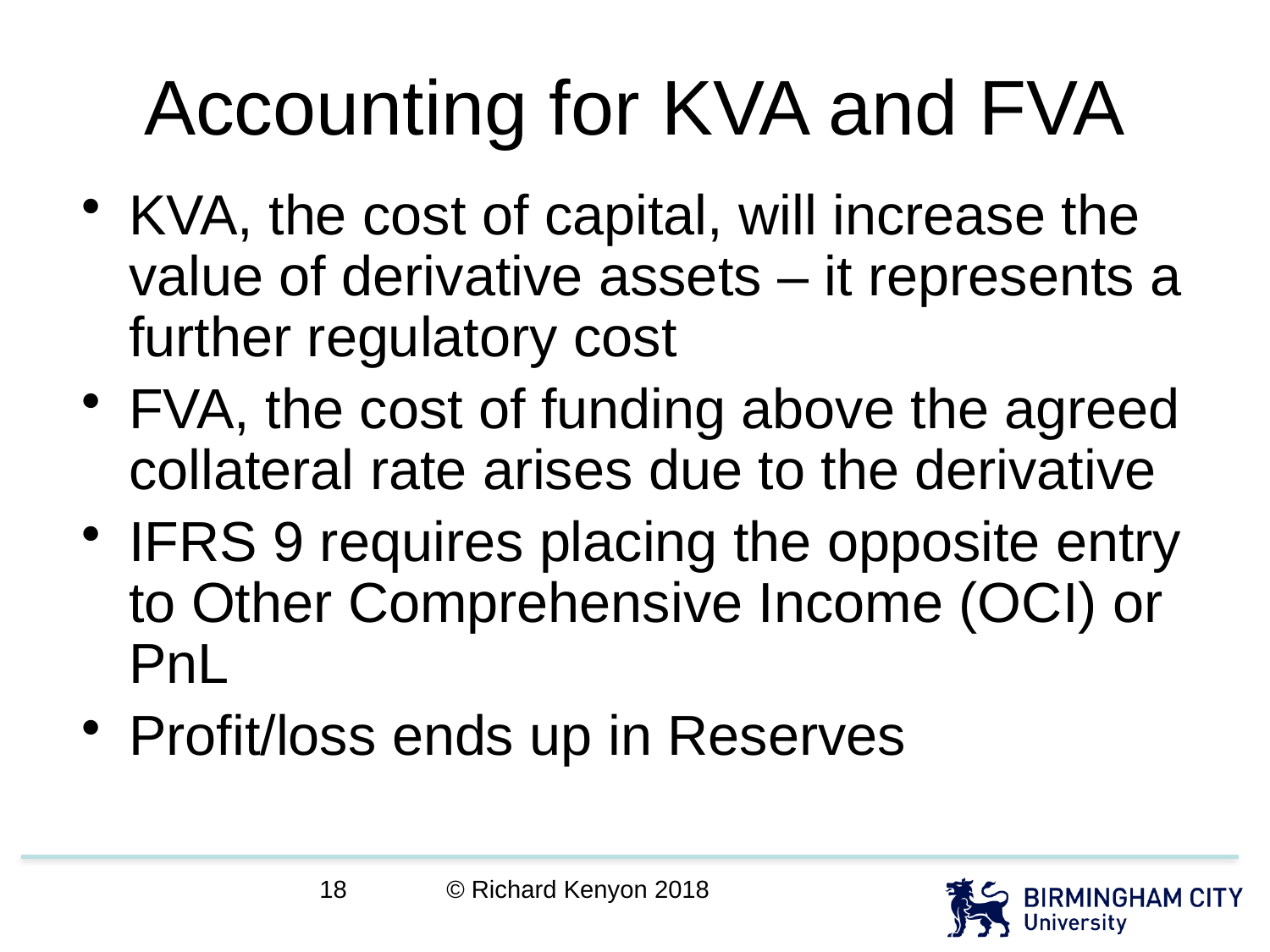

# Accounting for KVA and FVA
KVA, the cost of capital, will increase the value of derivative assets – it represents a further regulatory cost
FVA, the cost of funding above the agreed collateral rate arises due to the derivative
IFRS 9 requires placing the opposite entry to Other Comprehensive Income (OCI) or PnL
Profit/loss ends up in Reserves

© Richard Kenyon 2018
18